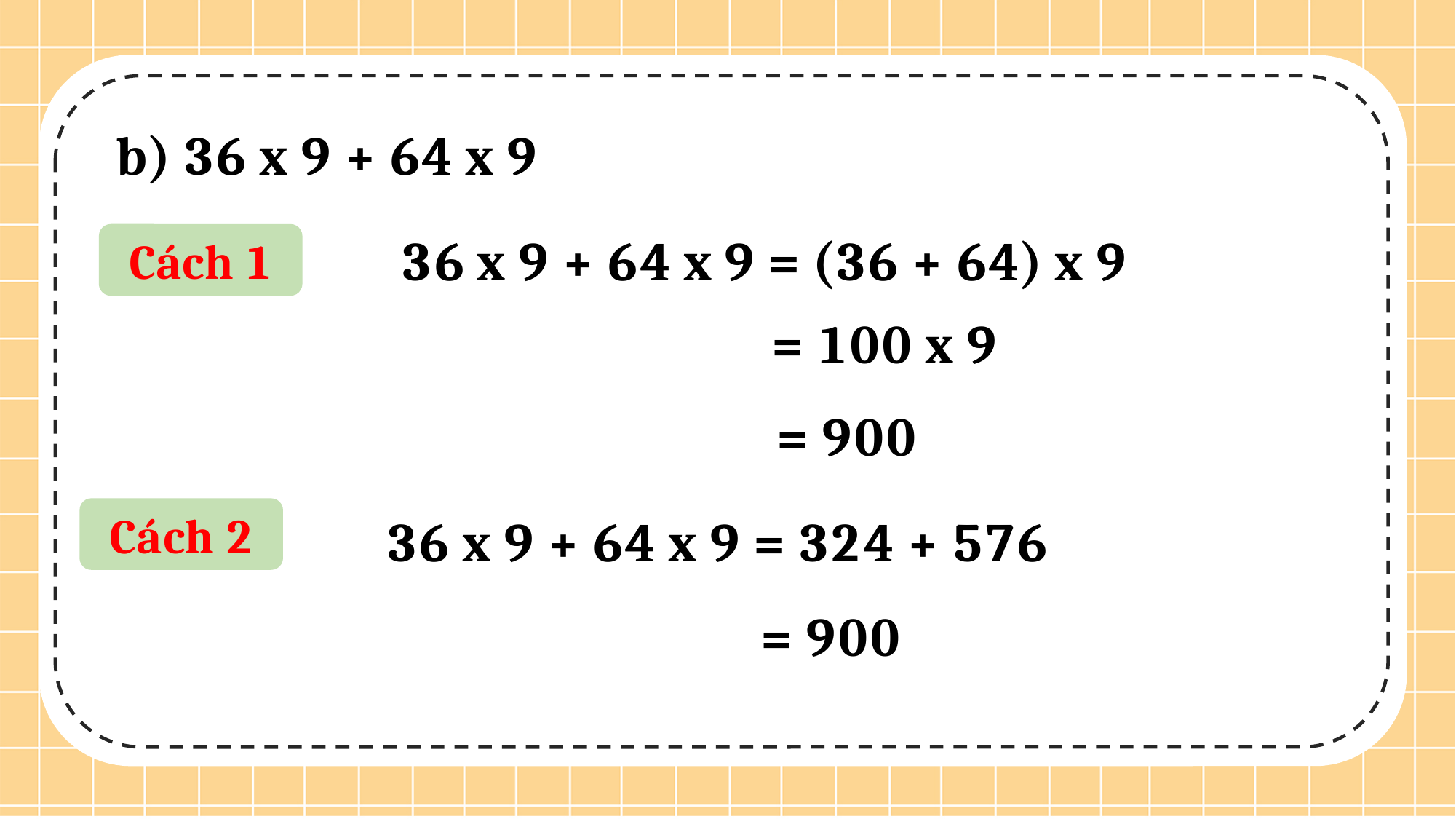

b) 36 x 9 + 64 x 9
36 x 9 + 64 x 9 = (36 + 64) x 9
Cách 1
 = 100 x 9
 = 900
Cách 2
36 x 9 + 64 x 9 = 324 + 576
 = 900